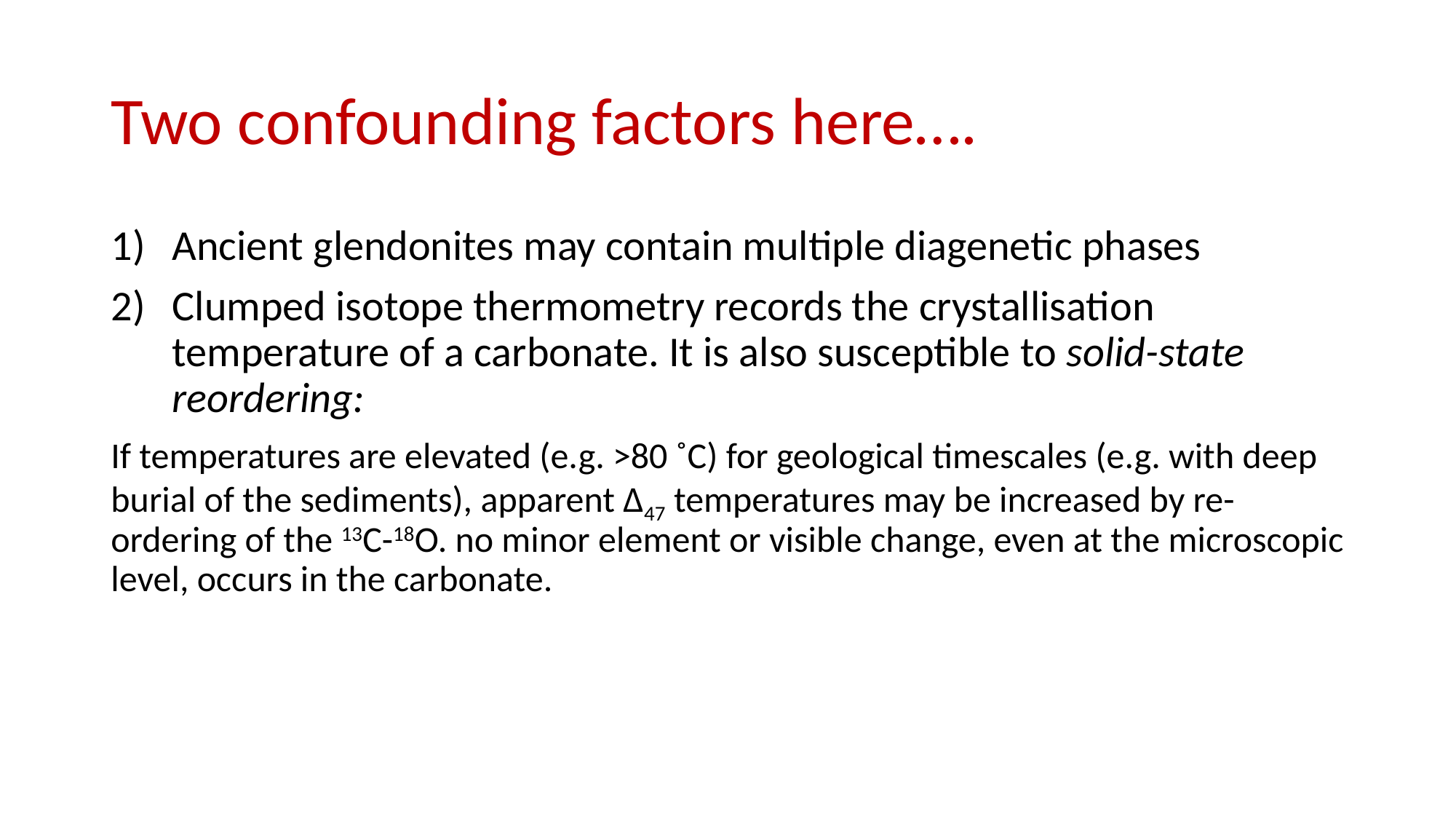

# Two confounding factors here….
Ancient glendonites may contain multiple diagenetic phases
Clumped isotope thermometry records the crystallisation temperature of a carbonate. It is also susceptible to solid-state reordering:
If temperatures are elevated (e.g. >80 ˚C) for geological timescales (e.g. with deep burial of the sediments), apparent Δ47 temperatures may be increased by re-ordering of the 13C-18O. no minor element or visible change, even at the microscopic level, occurs in the carbonate.